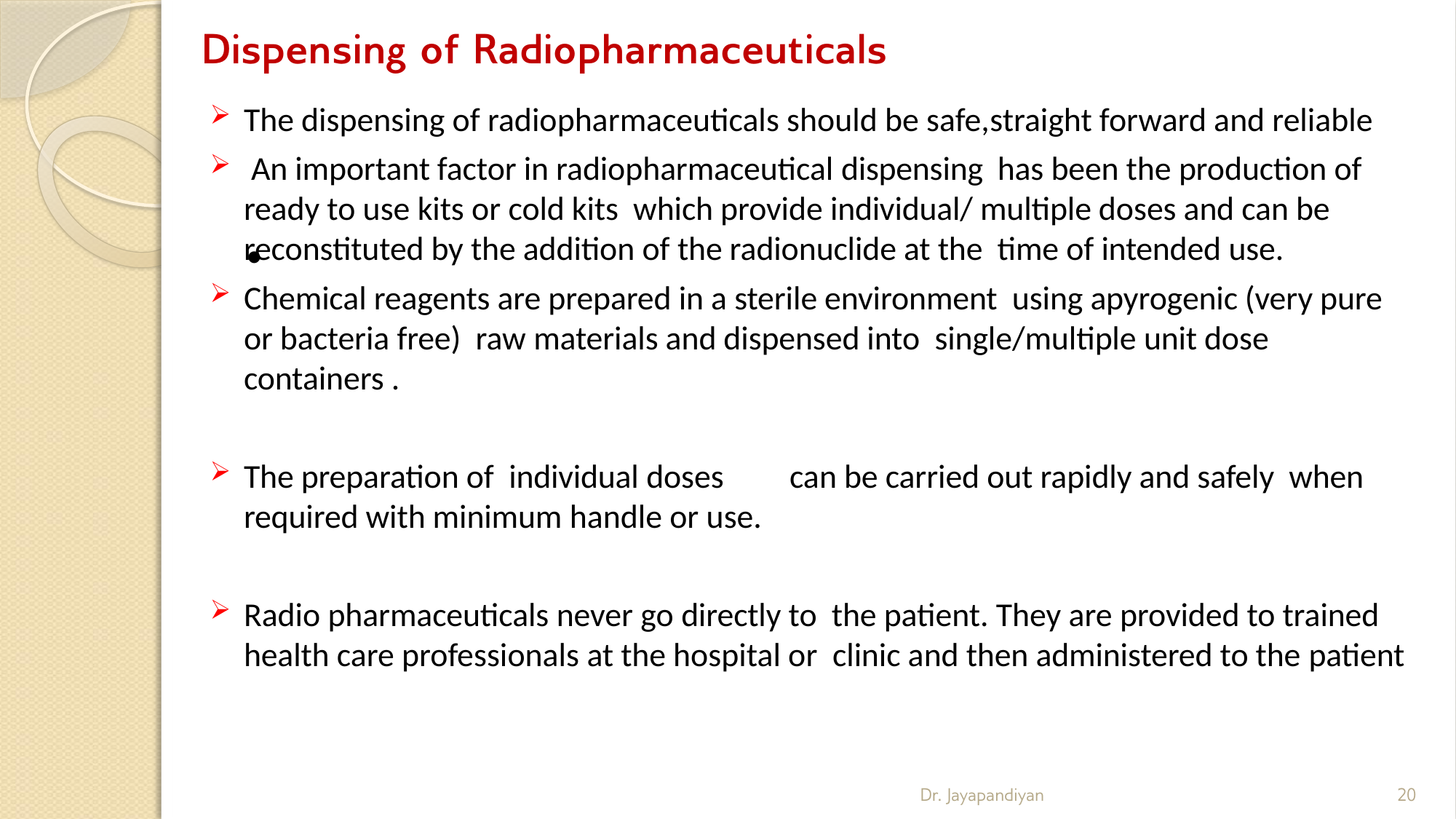

# Dispensing of Radiopharmaceuticals
The dispensing of radiopharmaceuticals should be safe,straight forward and reliable
 An important factor in radiopharmaceutical dispensing  has been the production of ready to use kits or cold kits  which provide individual/ multiple doses and can be  reconstituted by the addition of the radionuclide at the  time of intended use.
Chemical reagents are prepared in a sterile environment  using apyrogenic (very pure or bacteria free)  raw materials and dispensed into  single/multiple unit dose containers .

The preparation of  individual doses	can be carried out rapidly and safely  when required with minimum handle or use.

Radio pharmaceuticals never go directly to  the patient. They are provided to trained  health care professionals at the hospital or  clinic and then administered to the patient

•
Dr. Jayapandiyan
20